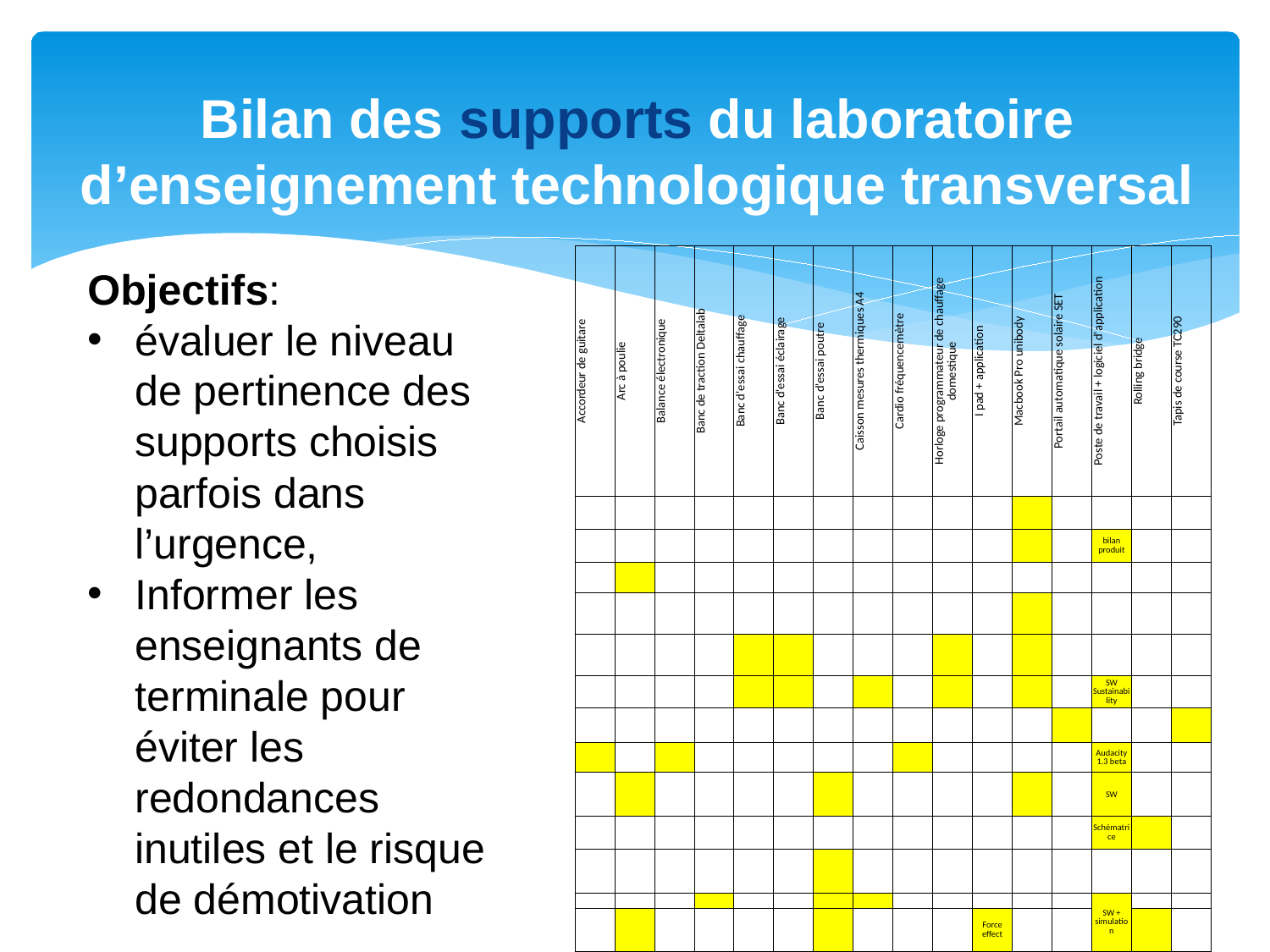

# Bilan des supports du laboratoire d’enseignement technologique transversal
| Accordeur de guitare | Arc à poulie | Balance électronique | Banc de traction Deltalab | Banc d'essai chauffage | Banc d'essai éclairage | Banc d'essai poutre | Caisson mesures thermiques A4 | Cardio fréquencemètre | Horloge programmateur de chauffage domestique | I pad + application | Macbook Pro unibody | Portail automatique solaire SET | Poste de travail + logiciel d'application | Rolling bridge | Tapis de course TC290 |
| --- | --- | --- | --- | --- | --- | --- | --- | --- | --- | --- | --- | --- | --- | --- | --- |
|  |  |  |  |  |  |  |  |  |  |  |  |  |  |  |  |
|  |  |  |  |  |  |  |  |  |  |  |  |  | bilan produit |  |  |
|  |  |  |  |  |  |  |  |  |  |  |  |  |  |  |  |
|  |  |  |  |  |  |  |  |  |  |  |  |  |  |  |  |
|  |  |  |  |  |  |  |  |  |  |  |  |  |  |  |  |
|  |  |  |  |  |  |  |  |  |  |  |  |  | SW Sustainability |  |  |
|  |  |  |  |  |  |  |  |  |  |  |  |  |  |  |  |
|  |  |  |  |  |  |  |  |  |  |  |  |  | Audacity 1.3 beta |  |  |
|  |  |  |  |  |  |  |  |  |  |  |  |  | SW |  |  |
|  |  |  |  |  |  |  |  |  |  |  |  |  | Schématrice |  |  |
|  |  |  |  |  |  |  |  |  |  |  |  |  |  |  |  |
|  |  |  |  |  |  |  |  |  |  |  |  |  | SW + simulation |  |  |
|  |  |  |  |  |  |  |  |  |  | Force effect |  |  |  |  |  |
|  |  |  |  |  |  |  |  |  |  |  |  |  |  |  |  |
|  |  |  |  |  |  |  |  |  |  |  |  |  | SW + simulation |  |  |
|  |  |  |  |  |  |  |  |  |  | Flashcode |  |  |  |  |  |
|  |  |  |  |  |  |  |  |  |  |  |  |  |  |  |  |
Objectifs:
évaluer le niveau de pertinence des supports choisis parfois dans l’urgence,
Informer les enseignants de terminale pour éviter les redondances inutiles et le risque de démotivation